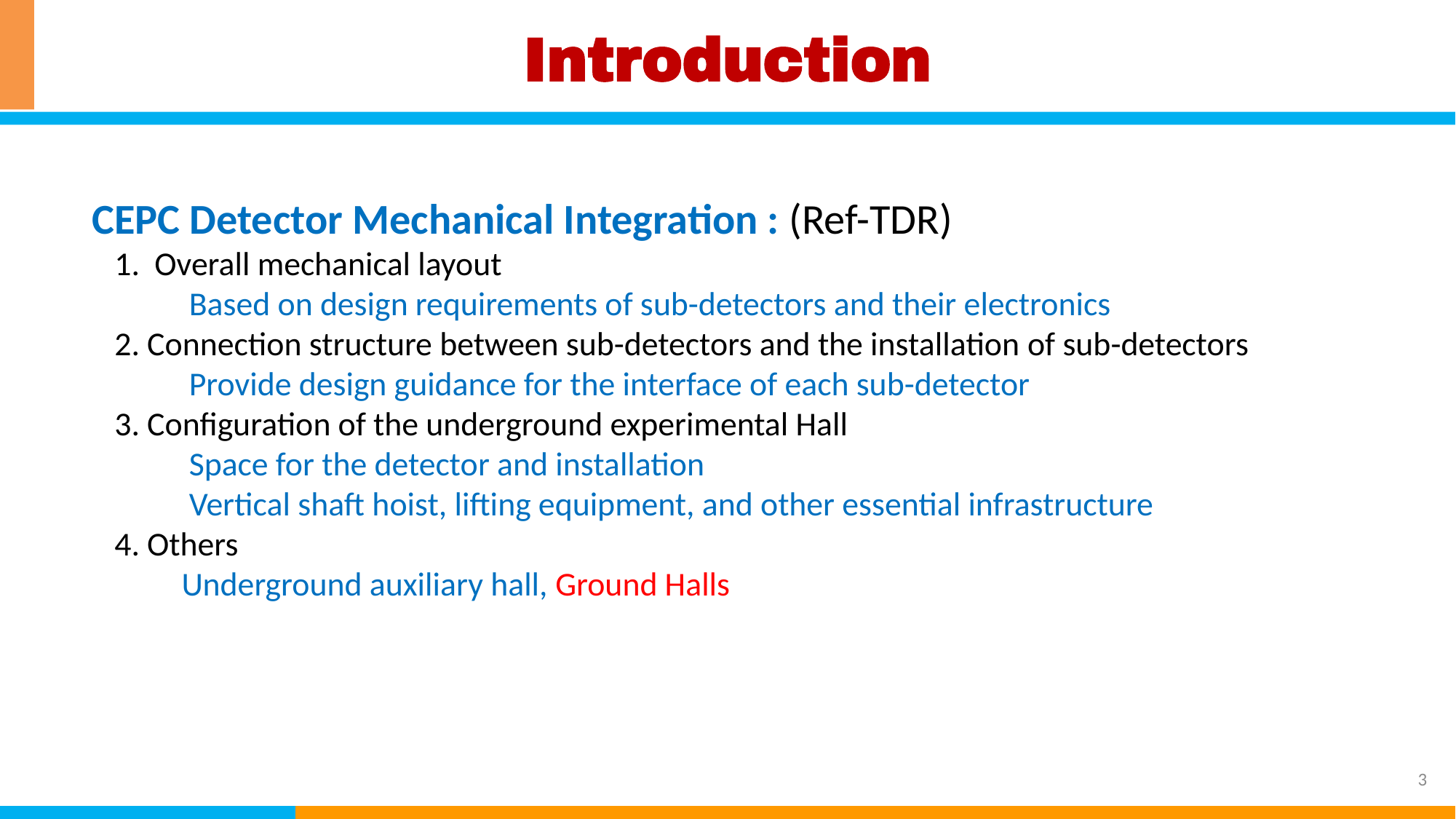

# Introduction
CEPC Detector Mechanical Integration : (Ref-TDR)
   1.  Overall mechanical layout
             Based on design requirements of sub-detectors and their electronics
   2. Connection structure between sub-detectors and the installation of sub-detectors
             Provide design guidance for the interface of each sub-detector
   3. Configuration of the underground experimental Hall
             Space for the detector and installation
             Vertical shaft hoist, lifting equipment, and other essential infrastructure
   4. Others
            Underground auxiliary hall, Ground Halls
3